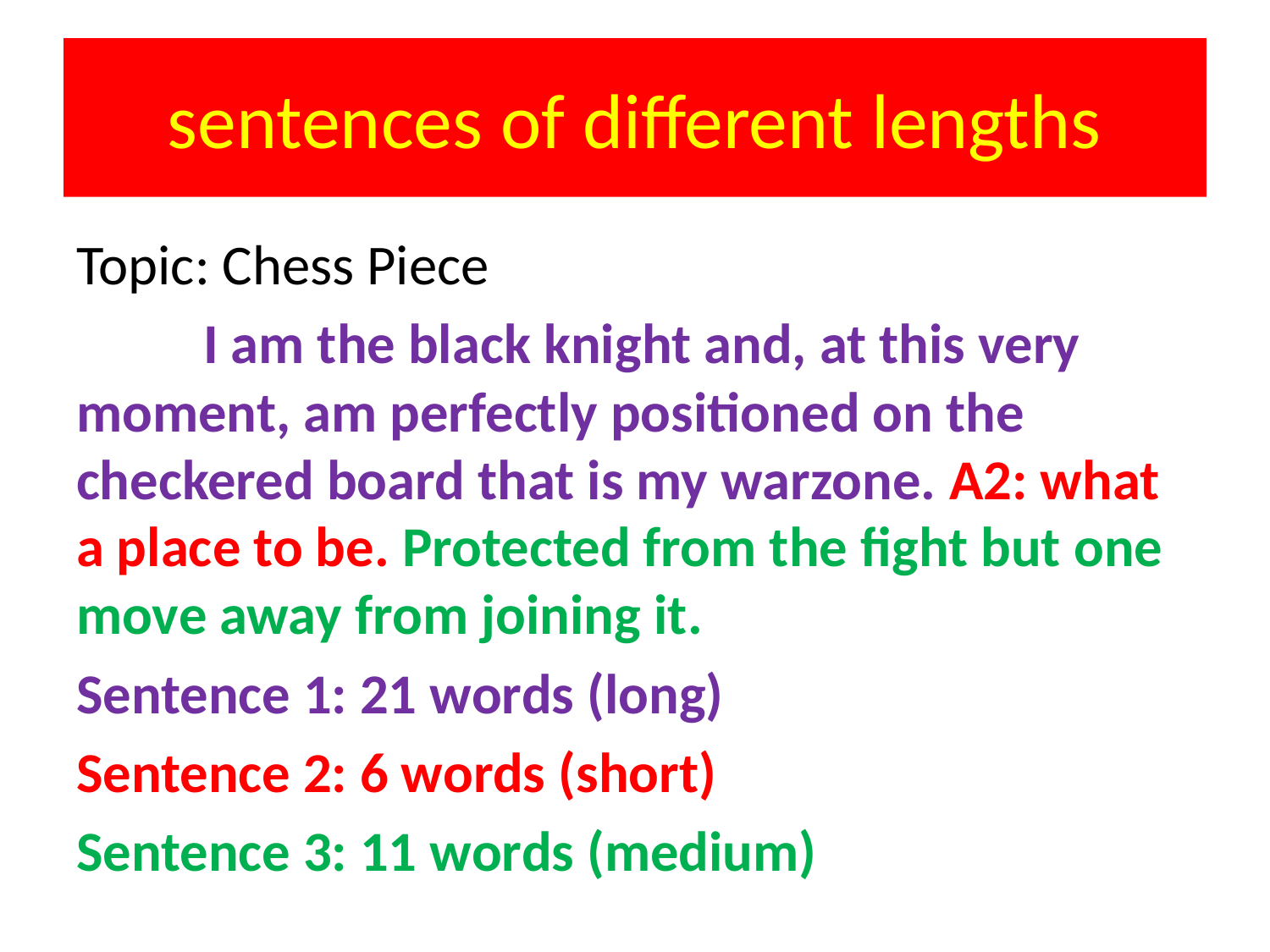

# sentences of different lengths
Topic: Chess Piece
	I am the black knight and, at this very moment, am perfectly positioned on the checkered board that is my warzone. A2: what a place to be. Protected from the fight but one move away from joining it.
Sentence 1: 21 words (long)
Sentence 2: 6 words (short)
Sentence 3: 11 words (medium)